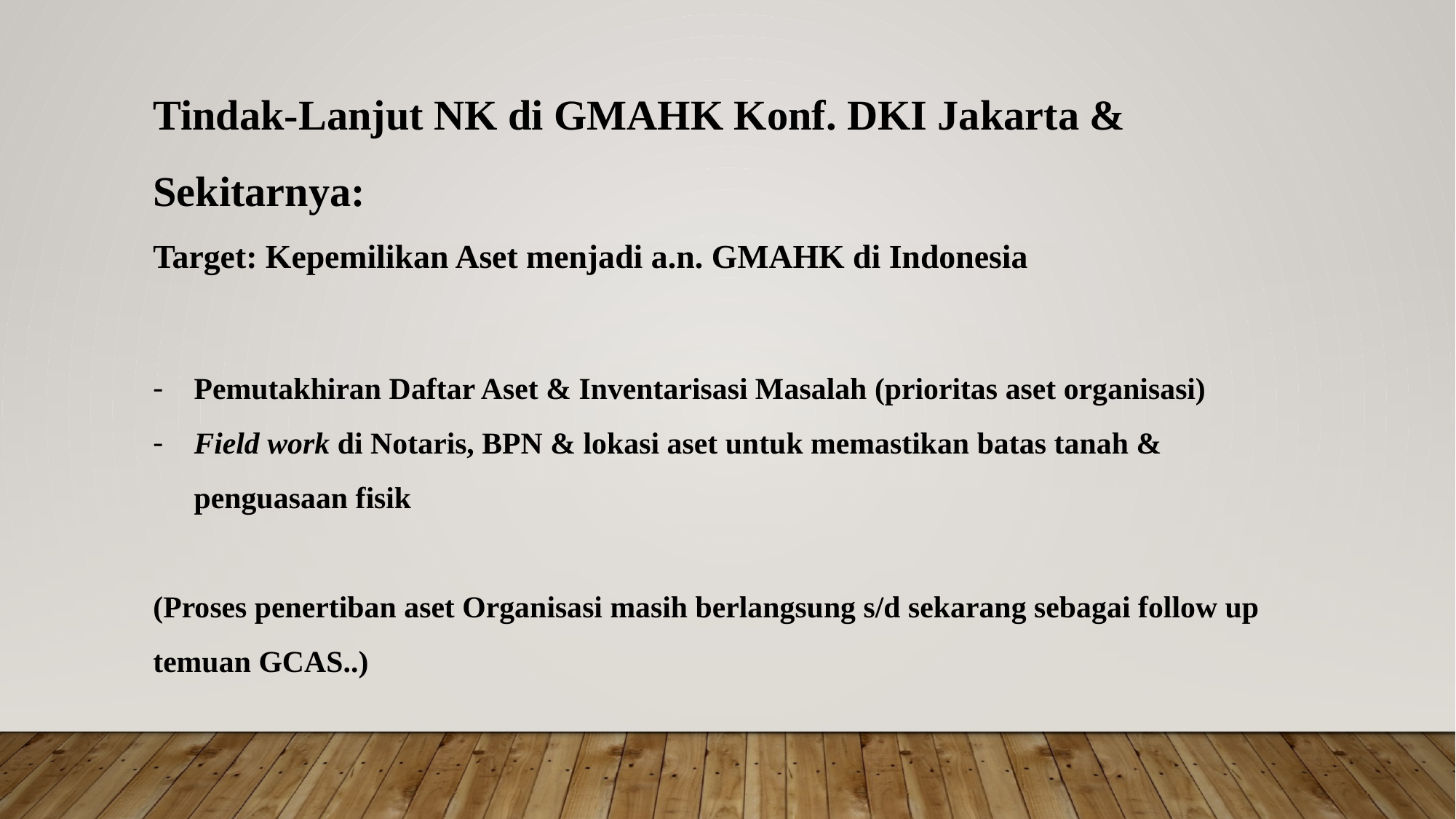

Tindak-Lanjut NK di GMAHK Konf. DKI Jakarta & Sekitarnya:
Target: Kepemilikan Aset menjadi a.n. GMAHK di Indonesia

Pemutakhiran Daftar Aset & Inventarisasi Masalah (prioritas aset organisasi)
Field work di Notaris, BPN & lokasi aset untuk memastikan batas tanah & penguasaan fisik

(Proses penertiban aset Organisasi masih berlangsung s/d sekarang sebagai follow up temuan GCAS..)